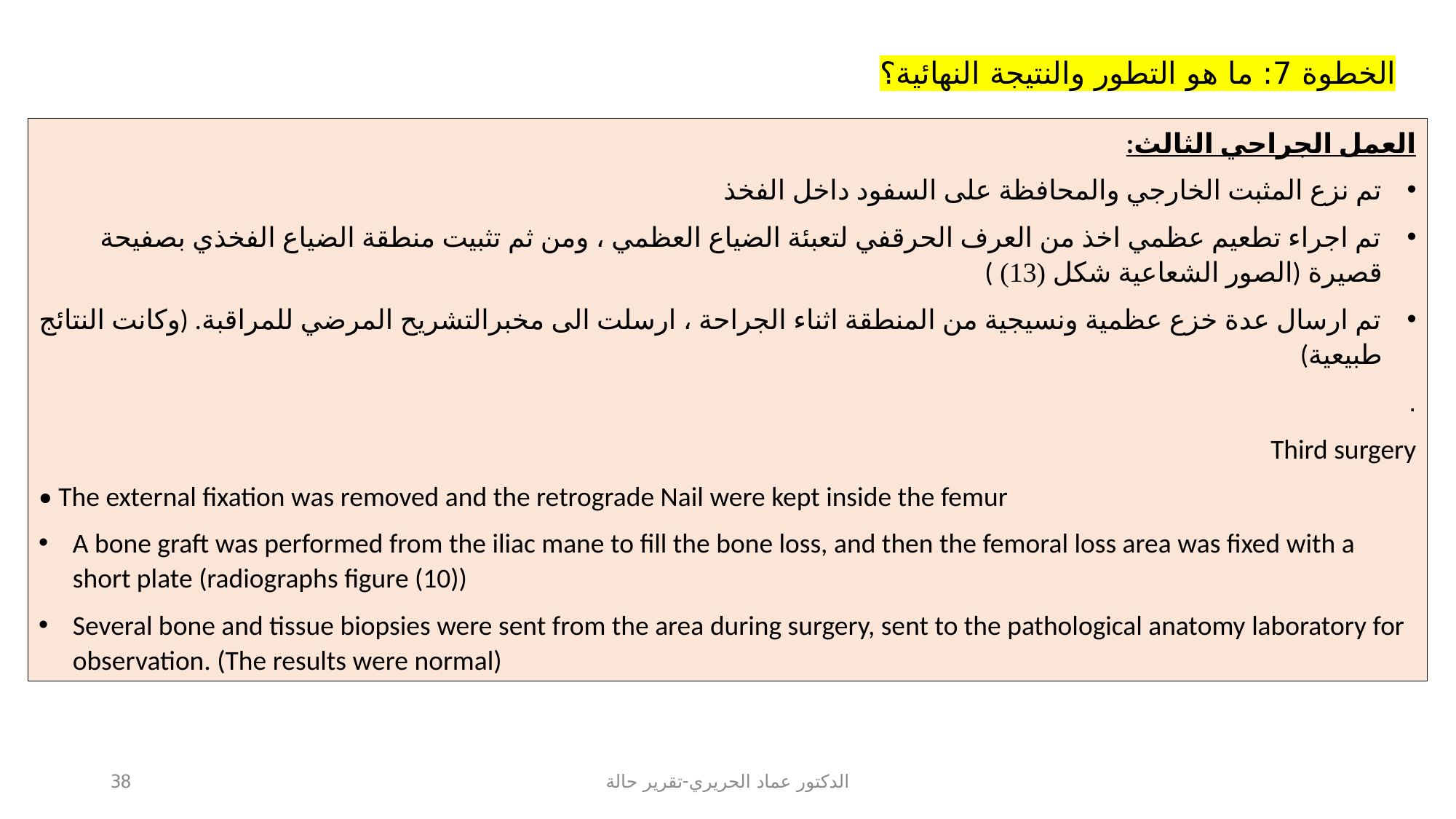

الخطوة 7: ما هو التطور والنتيجة النهائية؟
العمل الجراحي الثالث:
تم نزع المثبت الخارجي والمحافظة على السفود داخل الفخذ
تم اجراء تطعيم عظمي اخذ من العرف الحرقفي لتعبئة الضياع العظمي ، ومن ثم تثبيت منطقة الضياع الفخذي بصفيحة قصيرة (الصور الشعاعية شكل (13) )
تم ارسال عدة خزع عظمية ونسيجية من المنطقة اثناء الجراحة ، ارسلت الى مخبرالتشريح المرضي للمراقبة. (وكانت النتائج طبيعية)
.
Third surgery
• The external fixation was removed and the retrograde Nail were kept inside the femur
A bone graft was performed from the iliac mane to fill the bone loss, and then the femoral loss area was fixed with a short plate (radiographs figure (10))
Several bone and tissue biopsies were sent from the area during surgery, sent to the pathological anatomy laboratory for observation. (The results were normal)
38
الدكتور عماد الحريري-تقرير حالة